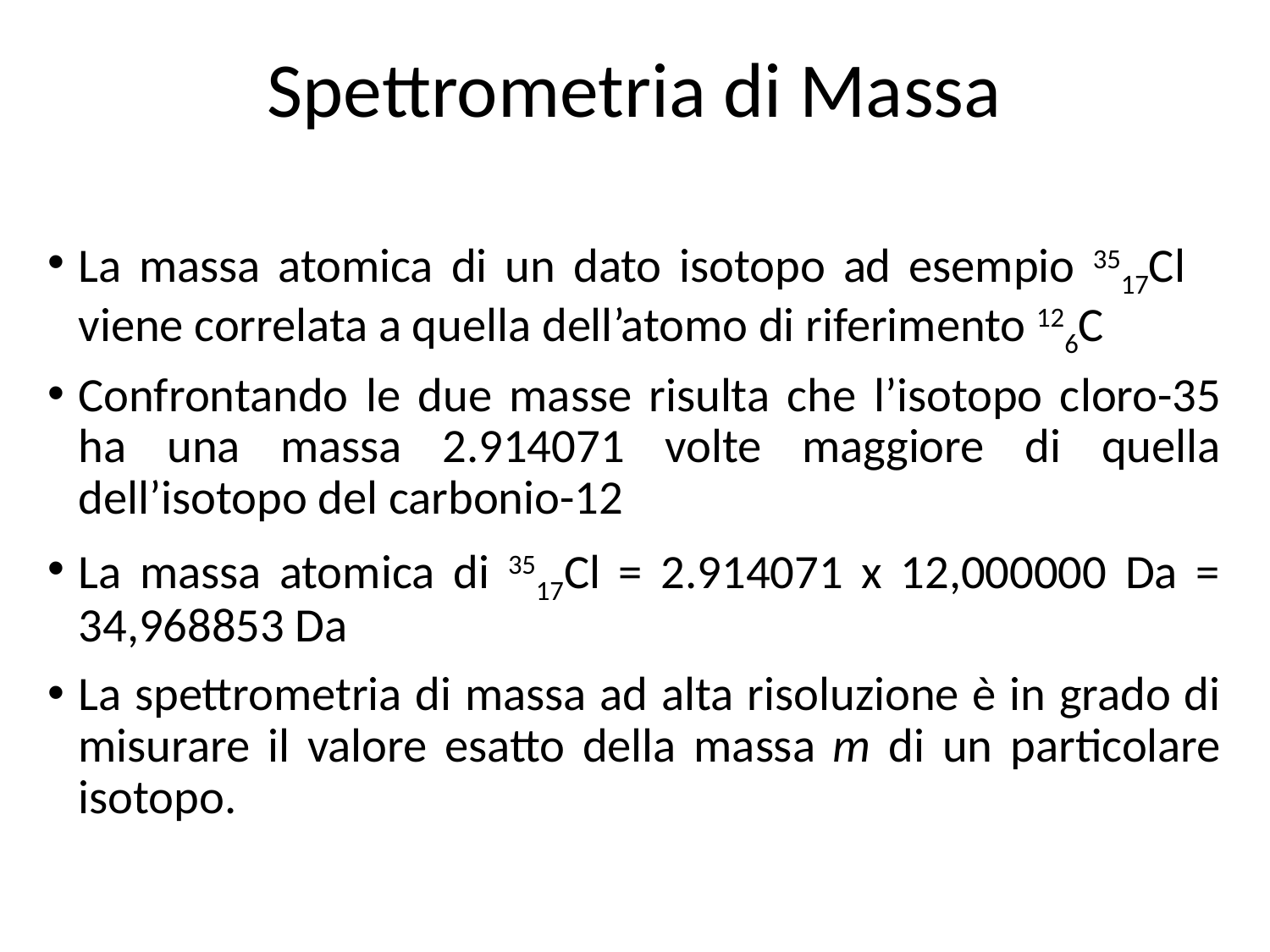

# Spettrometria di Massa
La massa atomica di un dato isotopo ad esempio 3517Cl   viene correlata a quella dell’atomo di riferimento 126C
Confrontando le due masse risulta che l’isotopo cloro-35 ha una massa 2.914071 volte maggiore di quella dell’isotopo del carbonio-12
La massa atomica di 3517Cl = 2.914071 x 12,000000 Da = 34,968853 Da
La spettrometria di massa ad alta risoluzione è in grado di misurare il valore esatto della massa m di un particolare isotopo.